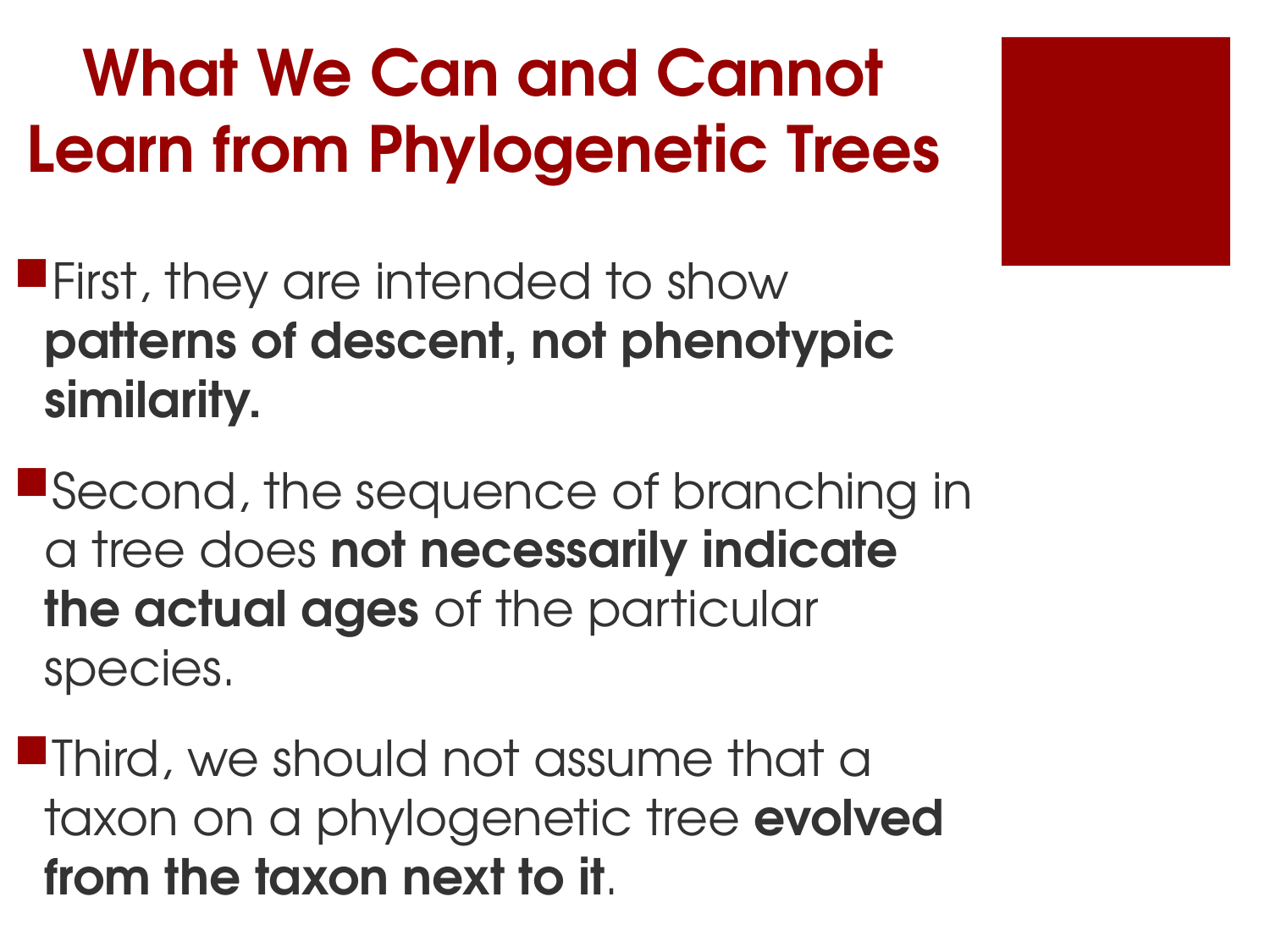

# What We Can and Cannot Learn from Phylogenetic Trees
First, they are intended to show patterns of descent, not phenotypic similarity.
Second, the sequence of branching in a tree does not necessarily indicate the actual ages of the particular species.
Third, we should not assume that a taxon on a phylogenetic tree evolved from the taxon next to it.